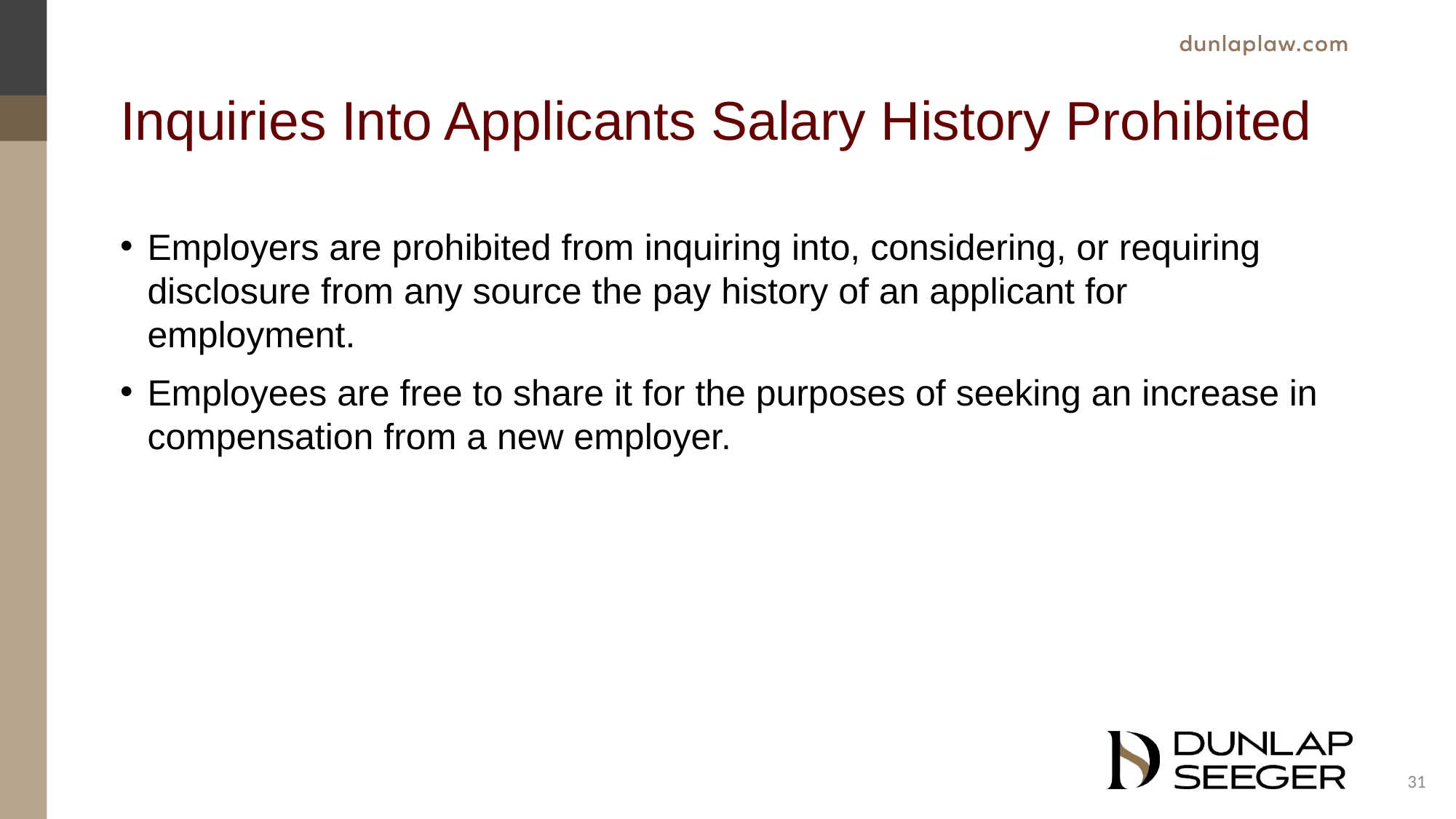

# Inquiries Into Applicants Salary History Prohibited
Employers are prohibited from inquiring into, considering, or requiring disclosure from any source the pay history of an applicant for employment.
Employees are free to share it for the purposes of seeking an increase in compensation from a new employer.

31